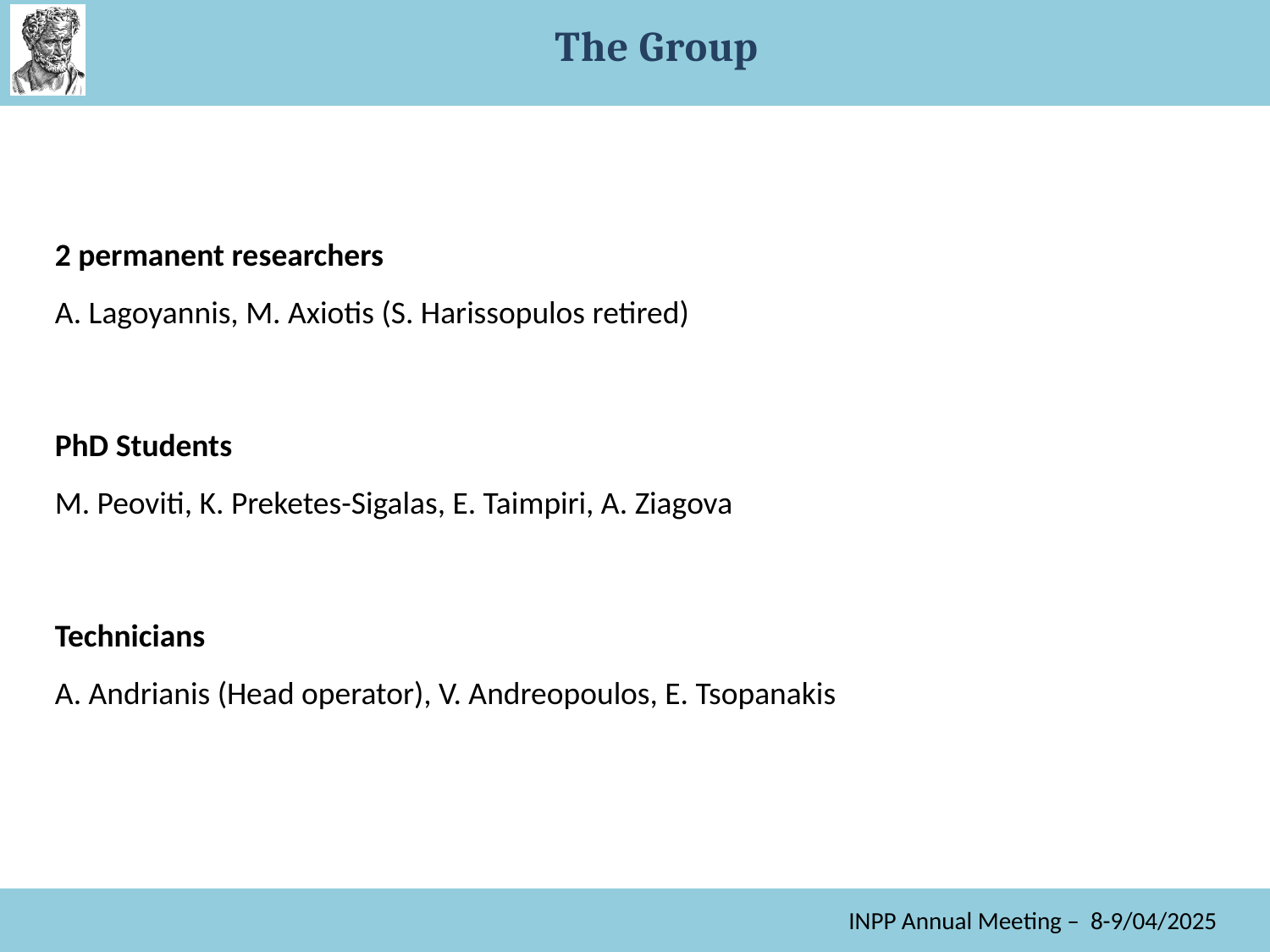

The Group

2 permanent researchers
A. Lagoyannis, M. Axiotis (S. Harissopulos retired)

PhD Students
M. Peoviti, K. Preketes-Sigalas, E. Taimpiri, A. Ziagova

Technicians
A. Andrianis (Head operator), V. Andreopoulos, E. Tsopanakis